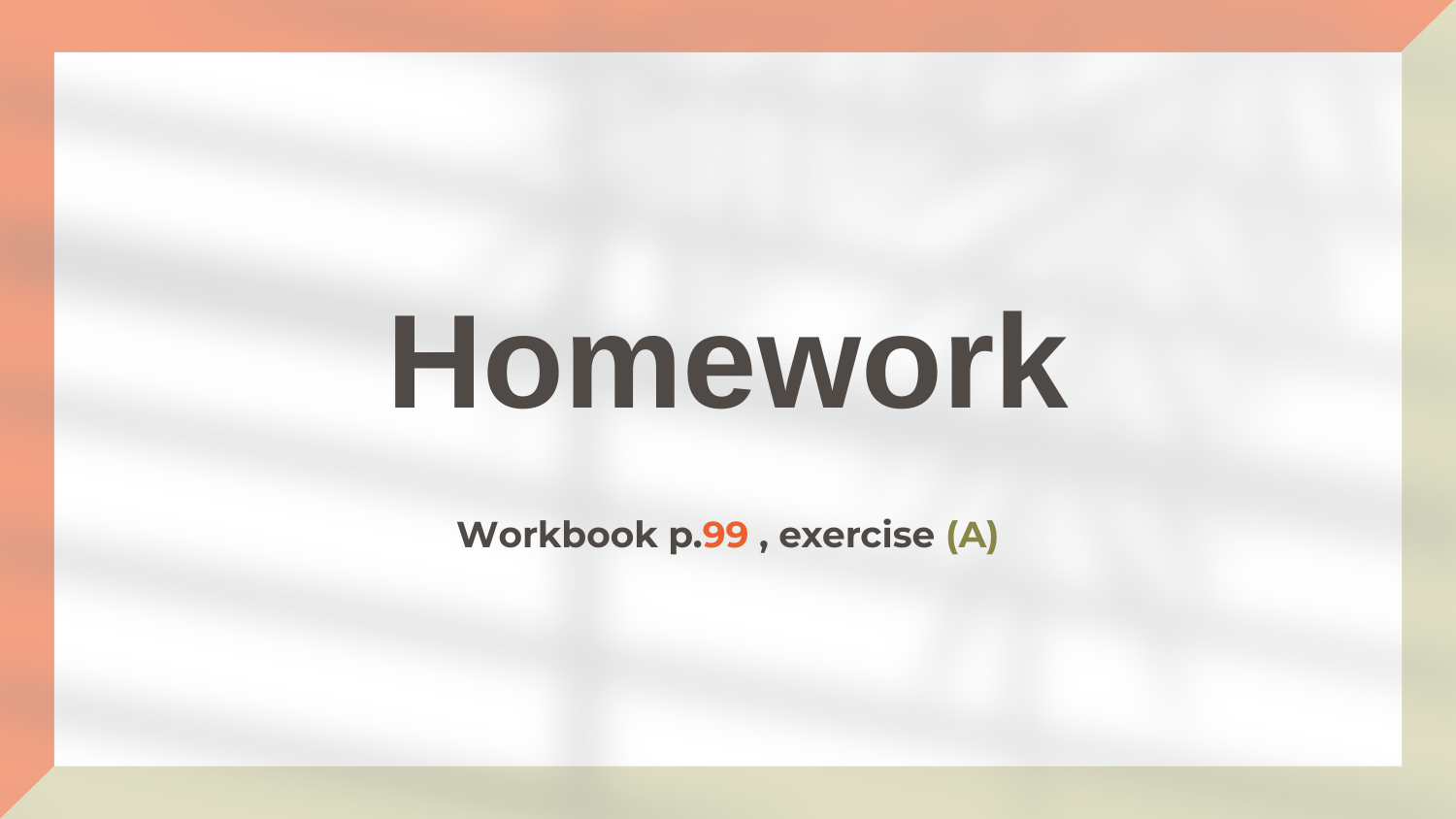

# Homework
Workbook p.99 , exercise (A)